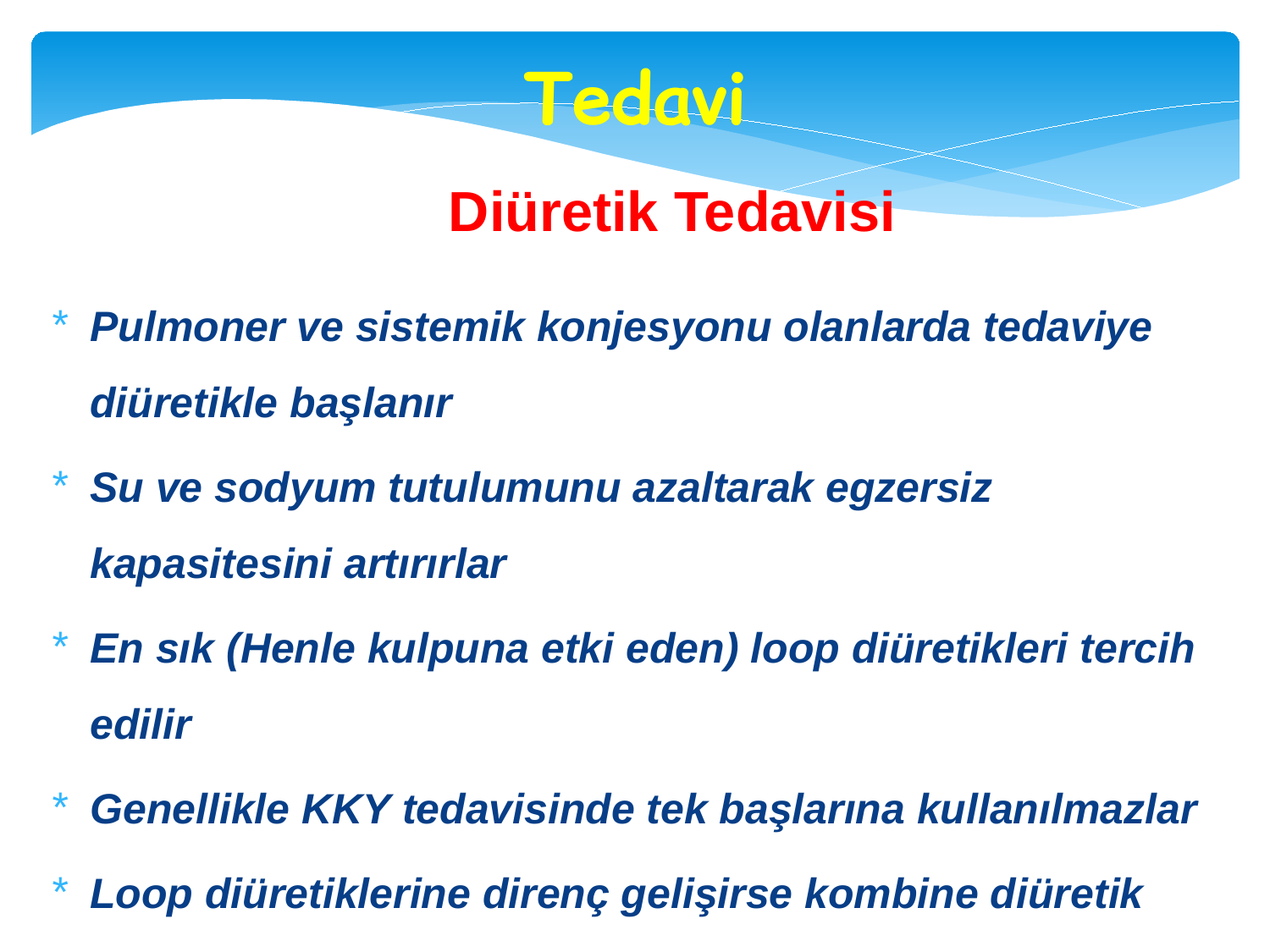

Tedavi
          Diüretik Tedavisi
Pulmoner ve sistemik konjesyonu olanlarda tedaviye diüretikle başlanır
Su ve sodyum tutulumunu azaltarak egzersiz kapasitesini artırırlar
En sık (Henle kulpuna etki eden) loop diüretikleri tercih edilir
Genellikle KKY tedavisinde tek başlarına kullanılmazlar
Loop diüretiklerine direnç gelişirse kombine diüretik tedavi gerekebilir